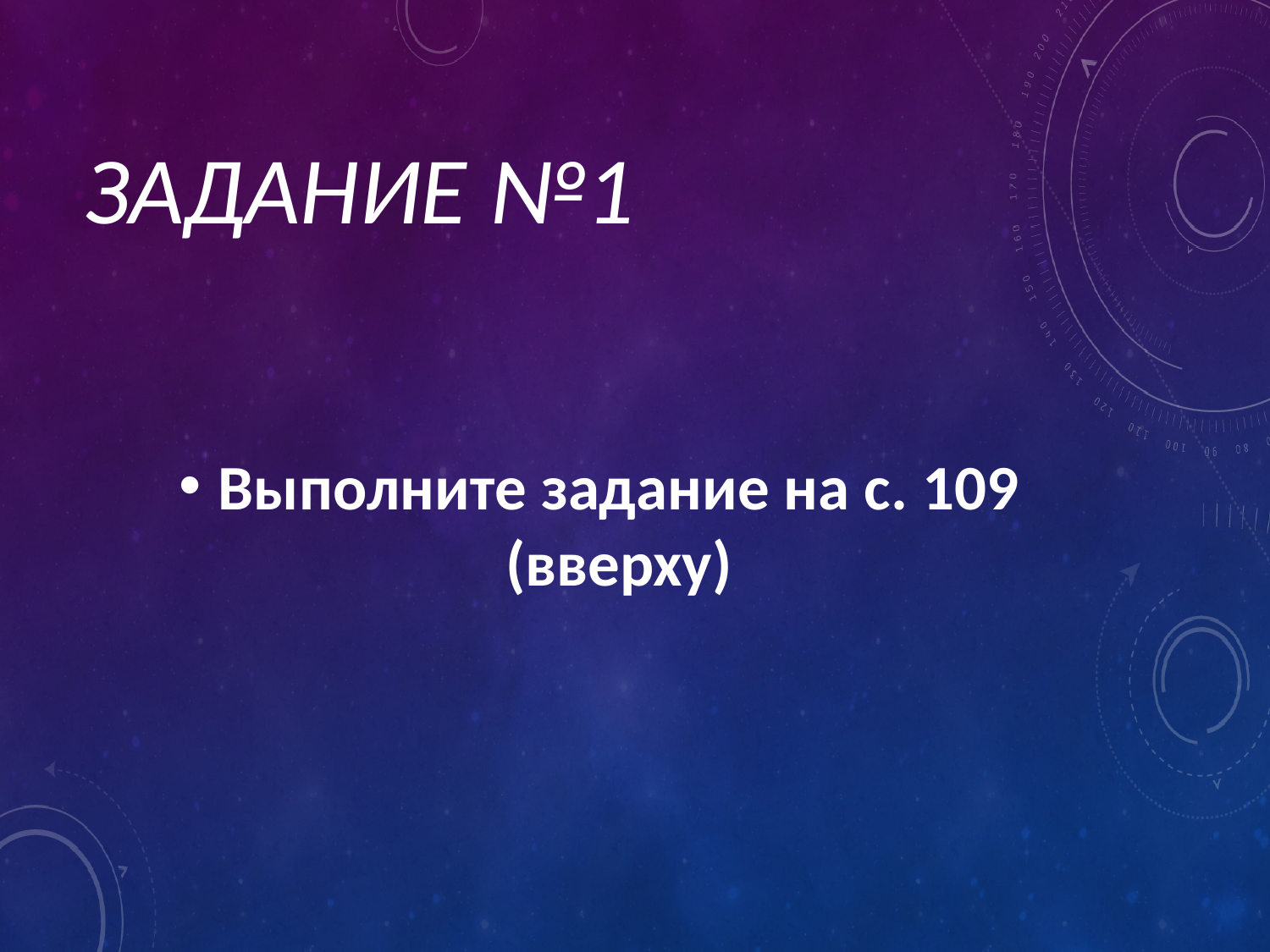

# Задание №1
Выполните задание на с. 109 (вверху)